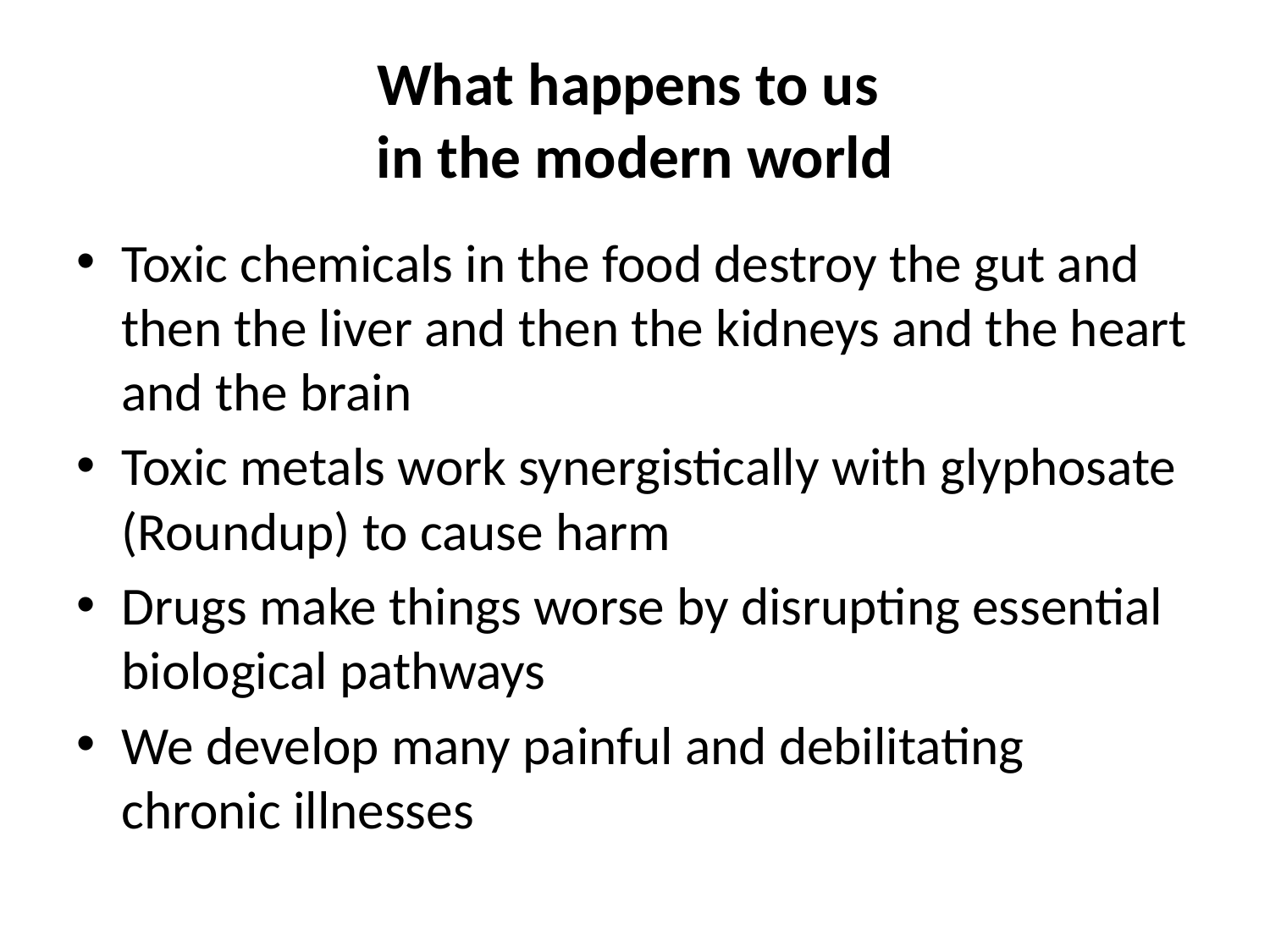

# What happens to us in the modern world
Toxic chemicals in the food destroy the gut and then the liver and then the kidneys and the heart and the brain
Toxic metals work synergistically with glyphosate (Roundup) to cause harm
Drugs make things worse by disrupting essential biological pathways
We develop many painful and debilitating chronic illnesses